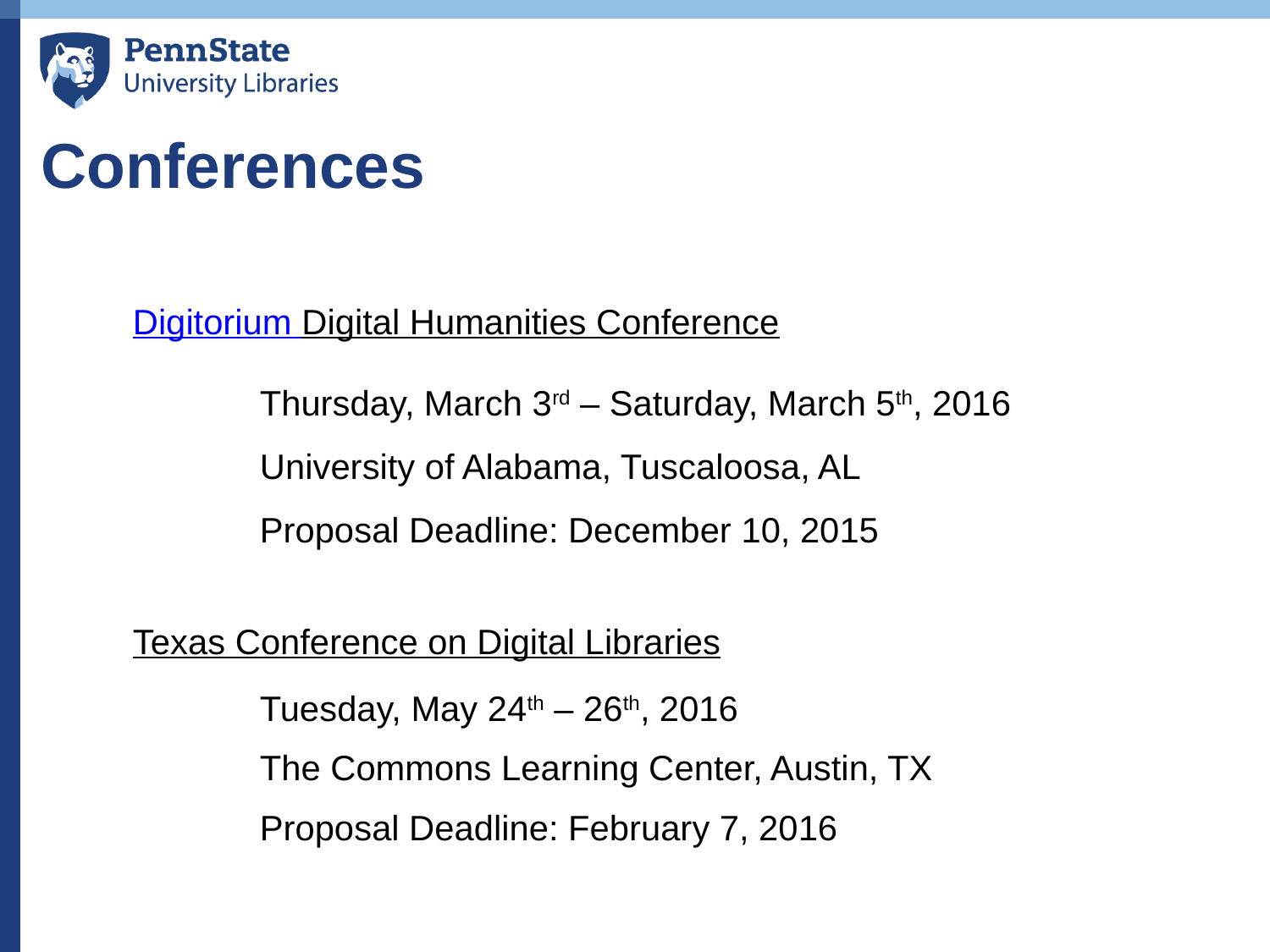

Conferences

Digitorium Digital Humanities Conference
Thursday, March 3rd – Saturday, March 5th, 2016
University of Alabama, Tuscaloosa, AL
Proposal Deadline: December 10, 2015

Texas Conference on Digital Libraries
Tuesday, May 24th – 26th, 2016
The Commons Learning Center, Austin, TX
Proposal Deadline: February 7, 2016